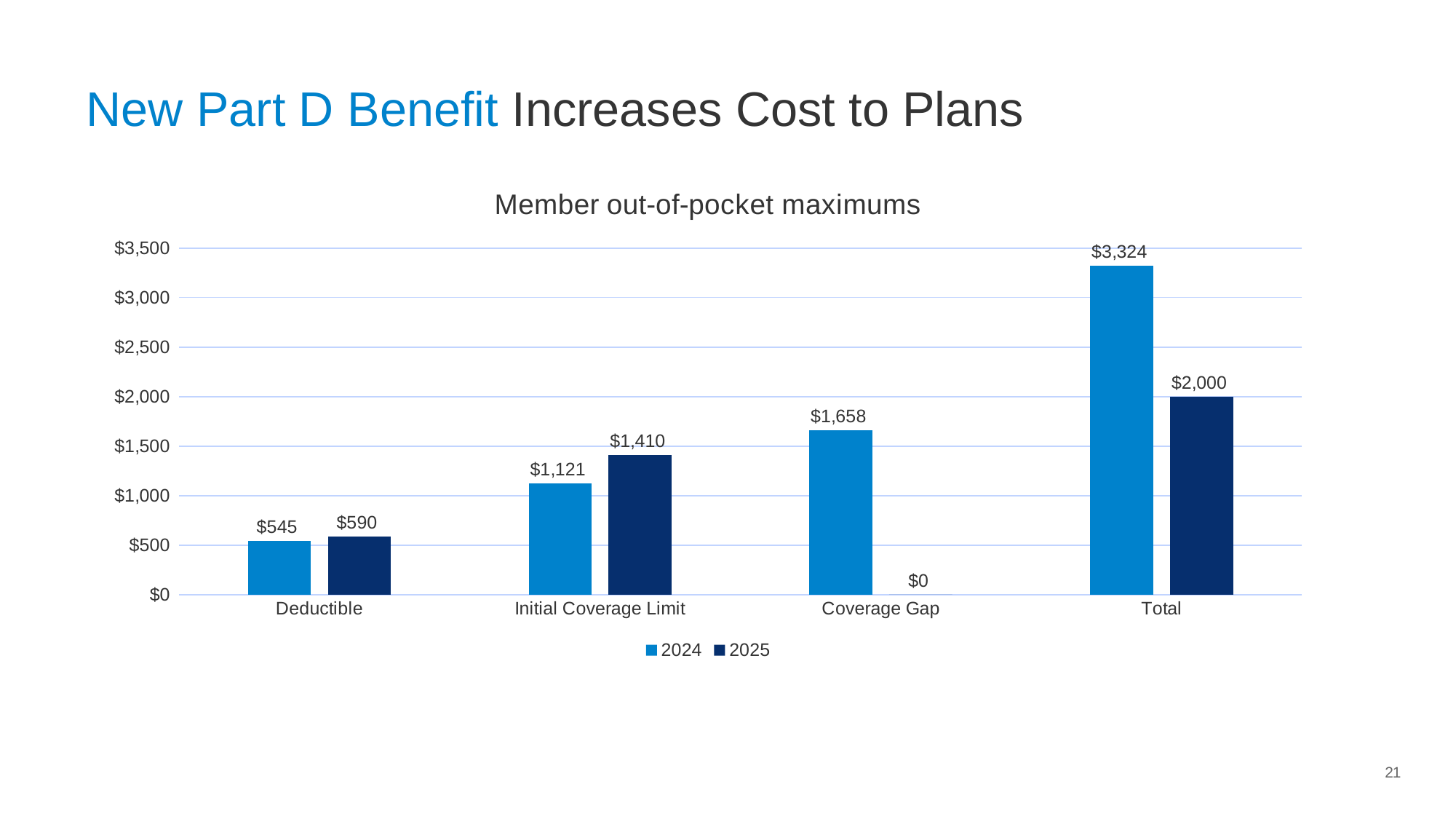

New Part D Benefit Increases Cost to Plans

### Chart: Member out-of-pocket maximums

| Category | 2024 | 2025 |
|---|---|---|
| Deductible | 545.0 | 590.0 |
| Initial Coverage Limit | 1121.0 | 1410.0 |
| Coverage Gap | 1658.0 | 0.0 |
| Total | 3324.0 | 2000.0 |